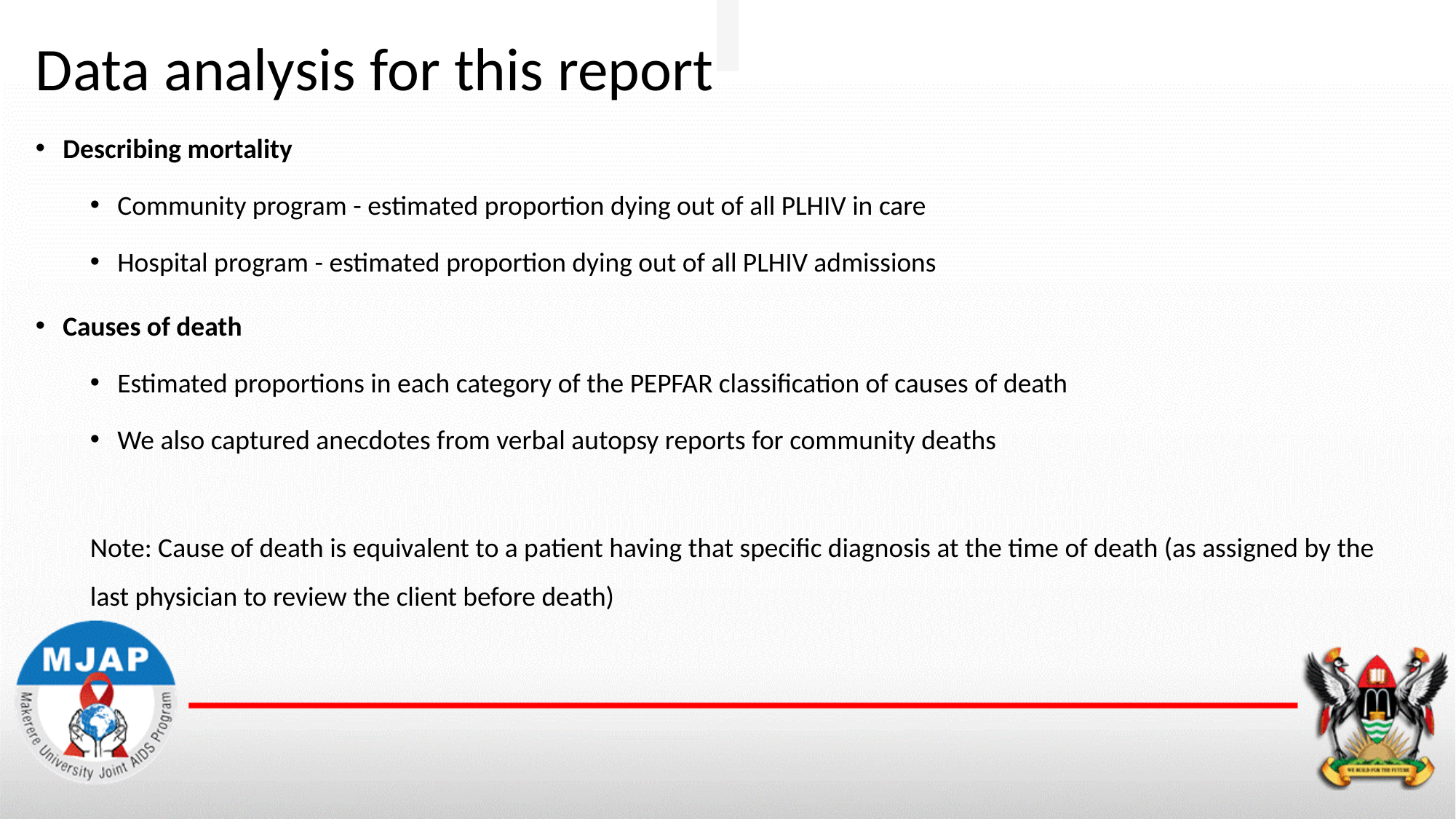

# Data analysis for this report
Describing mortality
Community program - estimated proportion dying out of all PLHIV in care
Hospital program - estimated proportion dying out of all PLHIV admissions
Causes of death
Estimated proportions in each category of the PEPFAR classification of causes of death
We also captured anecdotes from verbal autopsy reports for community deaths

Note: Cause of death is equivalent to a patient having that specific diagnosis at the time of death (as assigned by the last physician to review the client before death)